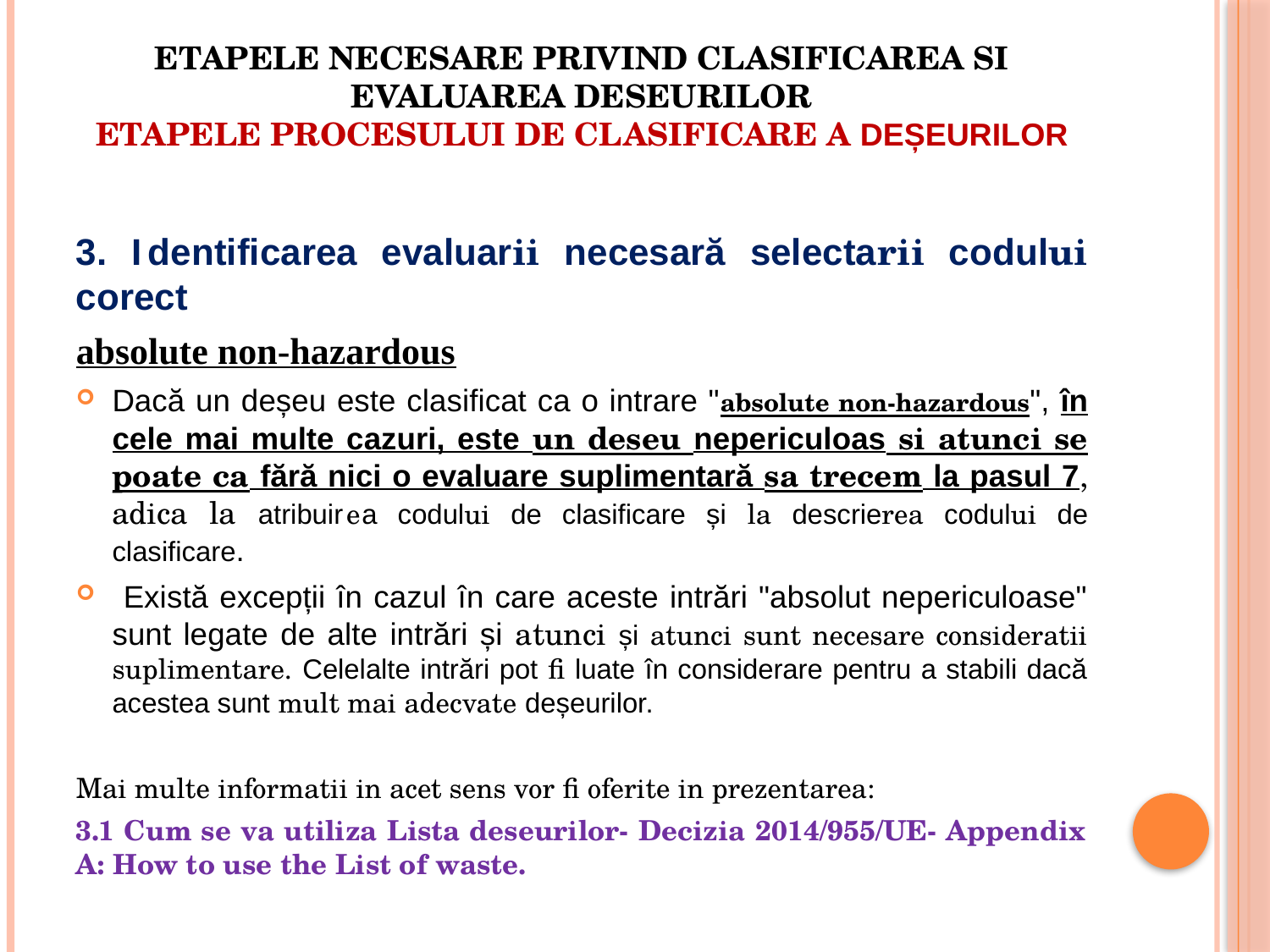

# Etapele necesare privind clasificarea si evaluarea deseurilor Etapele procesului de clasificare a deșeurilor
3. Identificarea evaluarii necesară selectarii codului corect
absolute non-hazardous
Dacă un deșeu este clasificat ca o intrare "absolute non-hazardous", în cele mai multe cazuri, este un deseu nepericuloas si atunci se poate ca fără nici o evaluare suplimentară sa trecem la pasul 7, adica la atribuirea codului de clasificare și la descrierea codului de clasificare.
 Există excepții în cazul în care aceste intrări "absolut nepericuloase" sunt legate de alte intrări și atunci și atunci sunt necesare consideratii suplimentare. Celelalte intrări pot fi luate în considerare pentru a stabili dacă acestea sunt mult mai adecvate deșeurilor.

Mai multe informatii in acet sens vor fi oferite in prezentarea:
3.1 Cum se va utiliza Lista deseurilor- Decizia 2014/955/UE- Appendix A: How to use the List of waste.